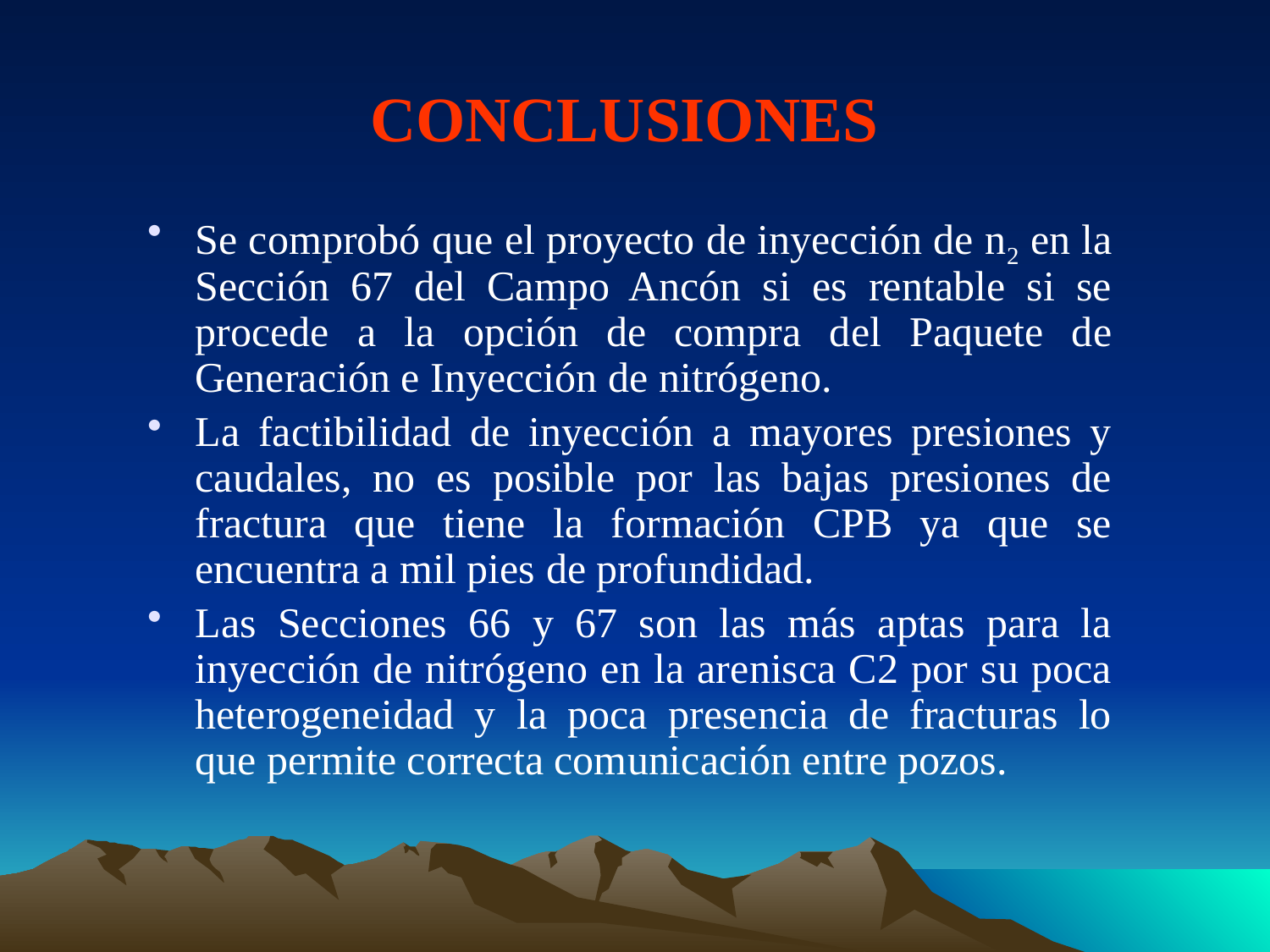

# CONCLUSIONES
Se comprobó que el proyecto de inyección de n2 en la Sección 67 del Campo Ancón si es rentable si se procede a la opción de compra del Paquete de Generación e Inyección de nitrógeno.
La factibilidad de inyección a mayores presiones y caudales, no es posible por las bajas presiones de fractura que tiene la formación CPB ya que se encuentra a mil pies de profundidad.
Las Secciones 66 y 67 son las más aptas para la inyección de nitrógeno en la arenisca C2 por su poca heterogeneidad y la poca presencia de fracturas lo que permite correcta comunicación entre pozos.